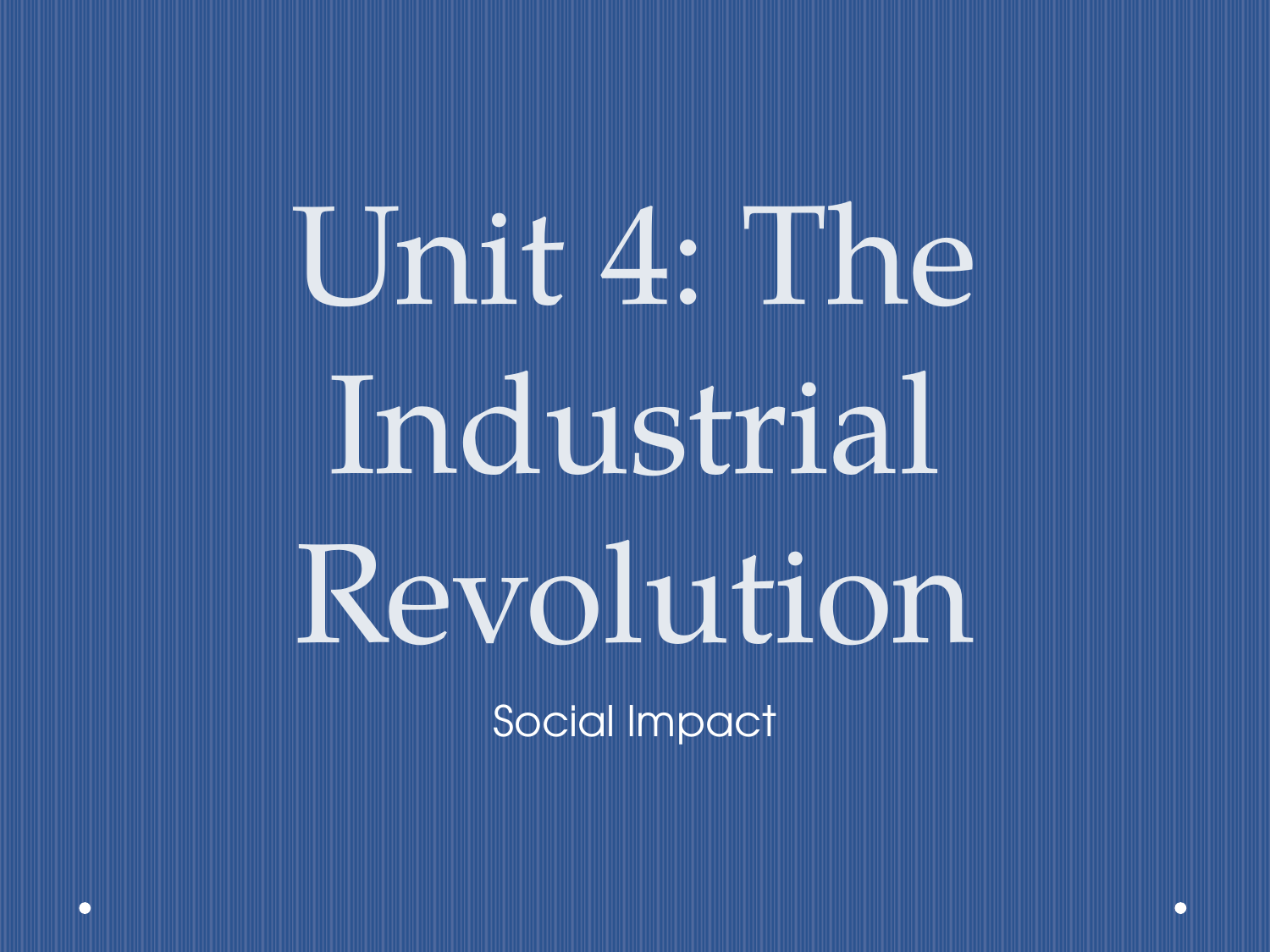

# Unit 4: The Industrial Revolution
Social Impact